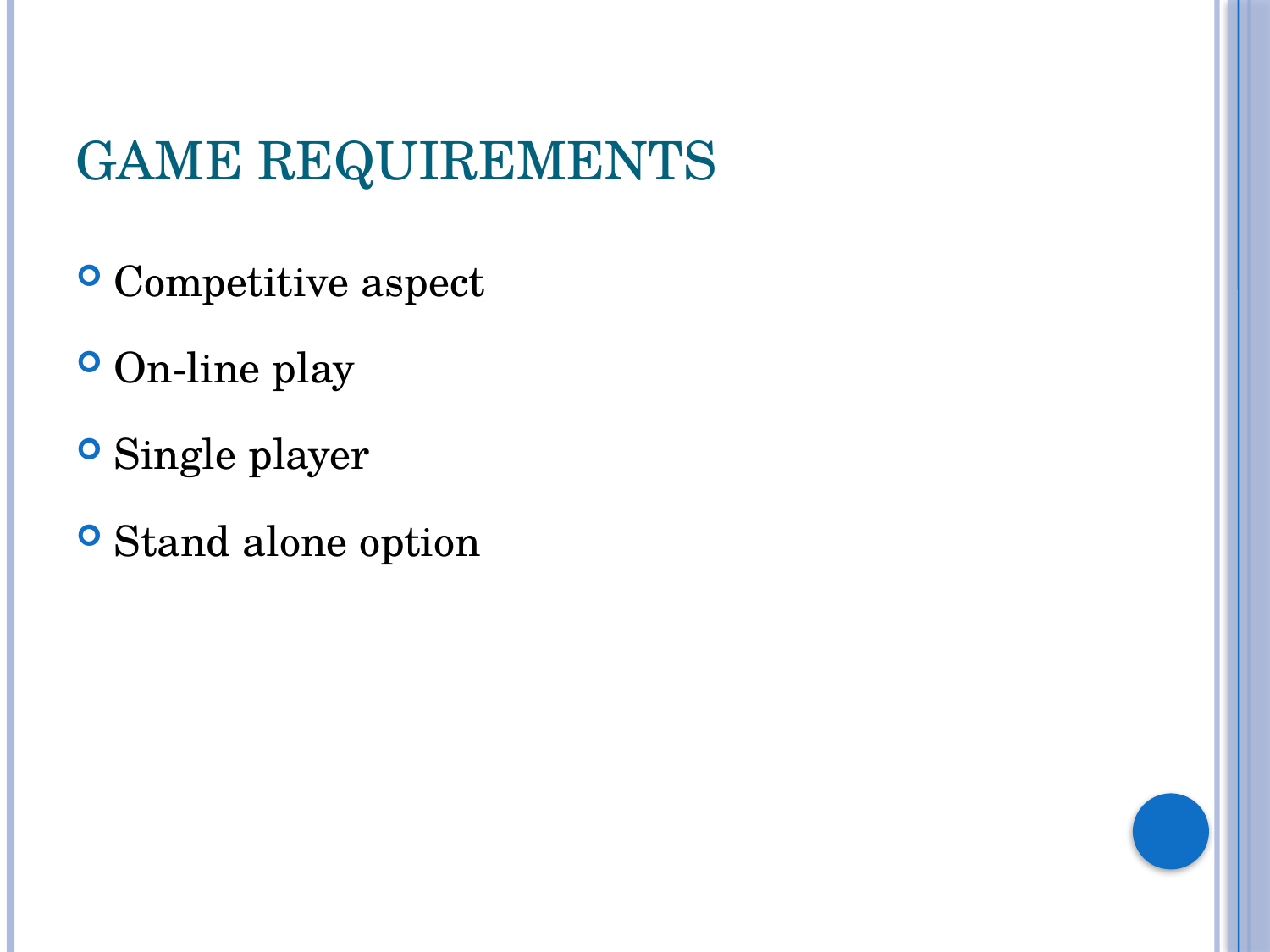

# Game requirements
Competitive aspect
On-line play
Single player
Stand alone option